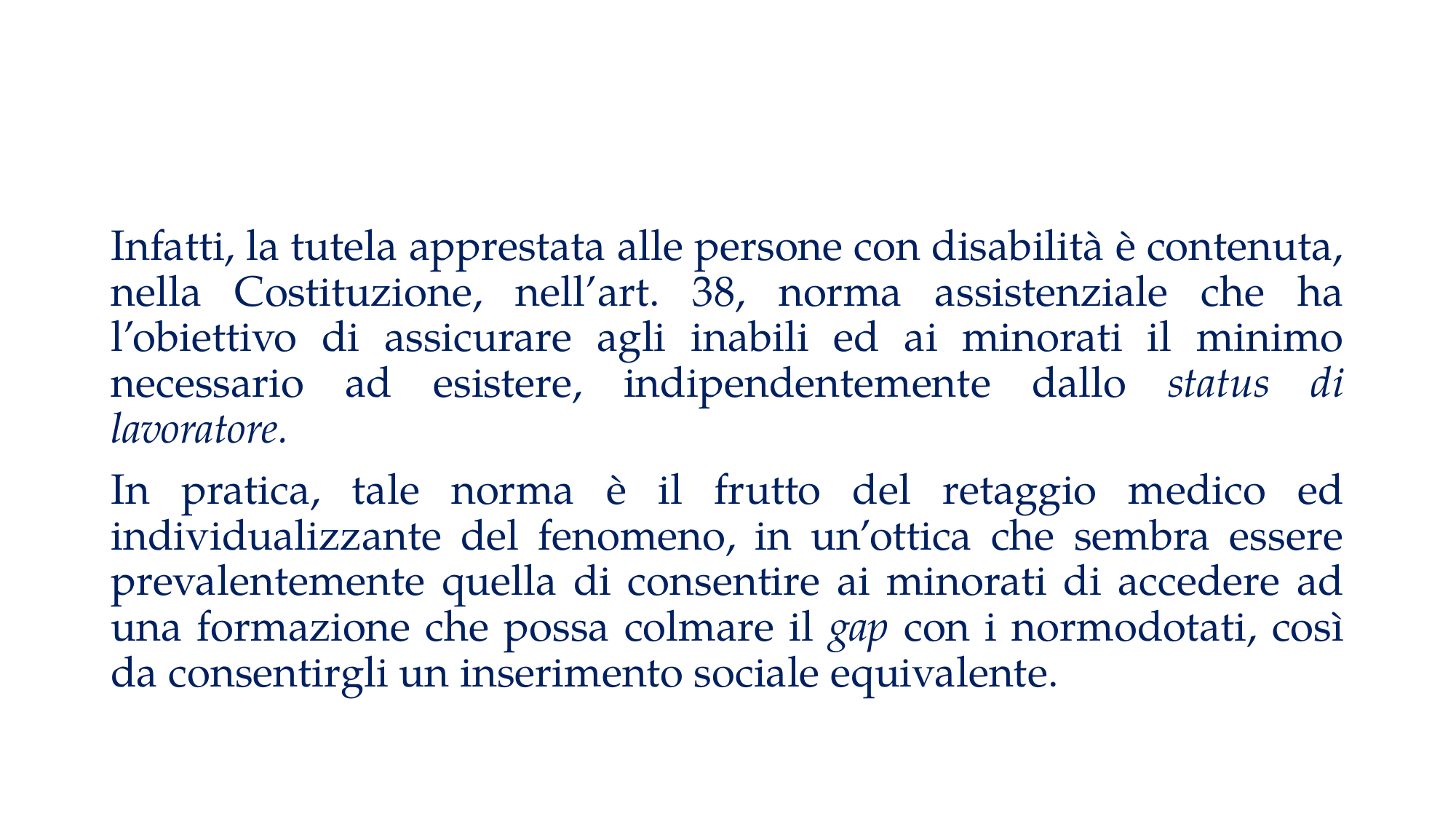

Infatti, la tutela apprestata alle persone con disabilità è contenuta, nella Costituzione, nell’art. 38, norma assistenziale che ha l’obiettivo di assicurare agli inabili ed ai minorati il minimo necessario ad esistere, indipendentemente dallo status di lavoratore.
In pratica, tale norma è il frutto del retaggio medico ed individualizzante del fenomeno, in un’ottica che sembra essere prevalentemente quella di consentire ai minorati di accedere ad una formazione che possa colmare il gap con i normodotati, così da consentirgli un inserimento sociale equivalente.